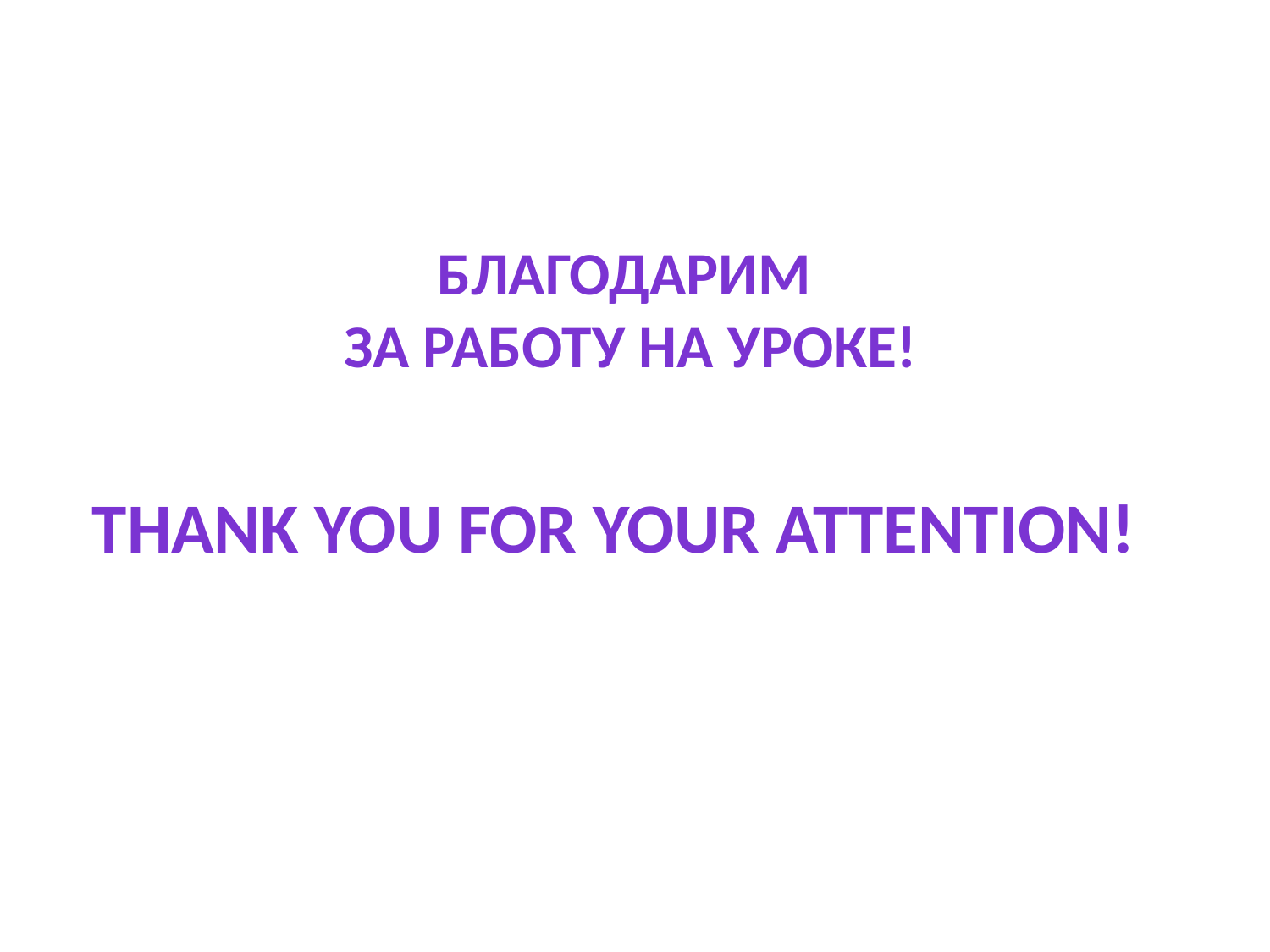

# Благодарим за работу на уроке!
Thank you for your attention!